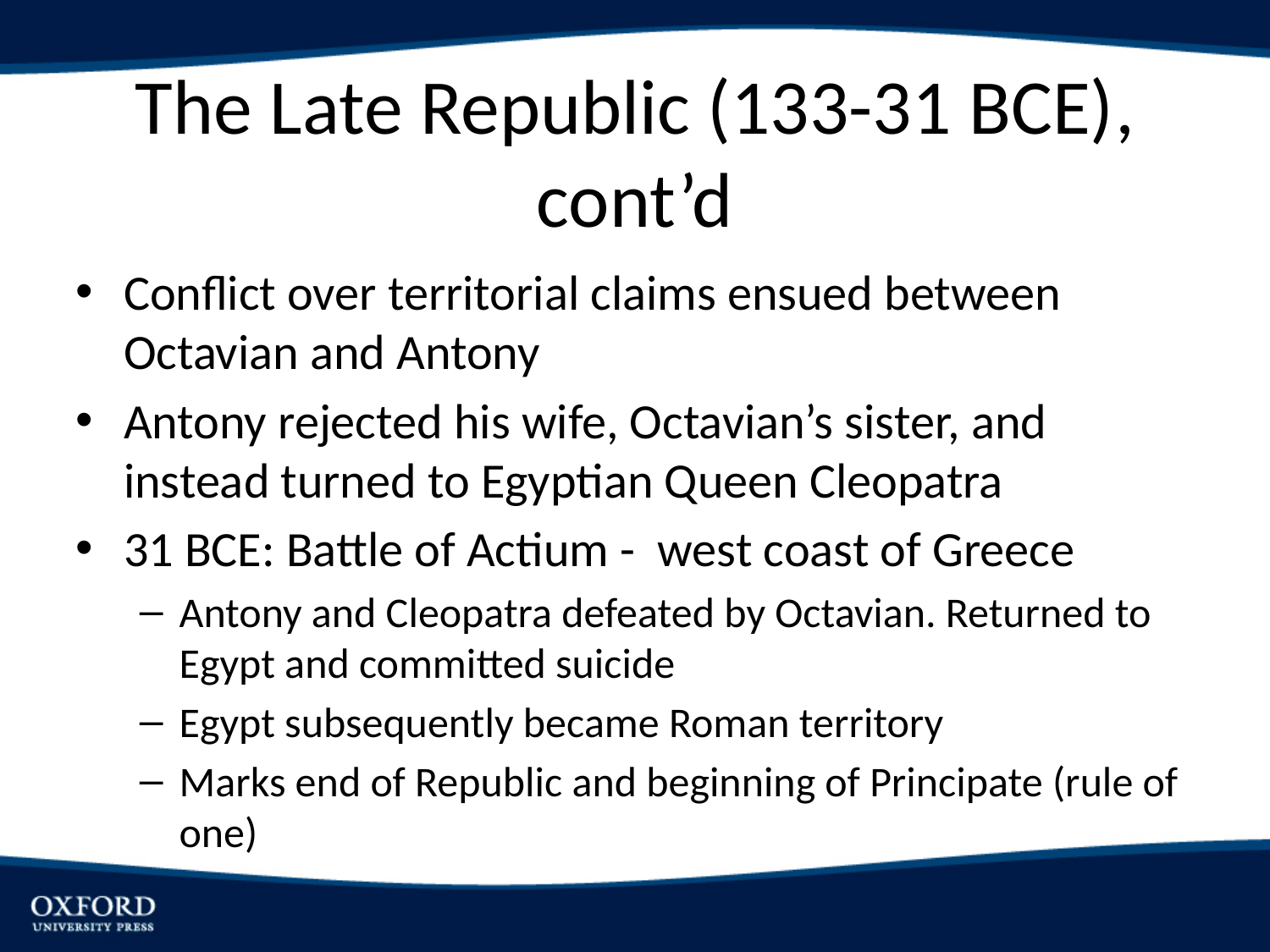

# The Late Republic (133-31 BCE), cont’d
Conflict over territorial claims ensued between Octavian and Antony
Antony rejected his wife, Octavian’s sister, and instead turned to Egyptian Queen Cleopatra
31 BCE: Battle of Actium -  west coast of Greece
Antony and Cleopatra defeated by Octavian. Returned to Egypt and committed suicide
Egypt subsequently became Roman territory
Marks end of Republic and beginning of Principate (rule of one)